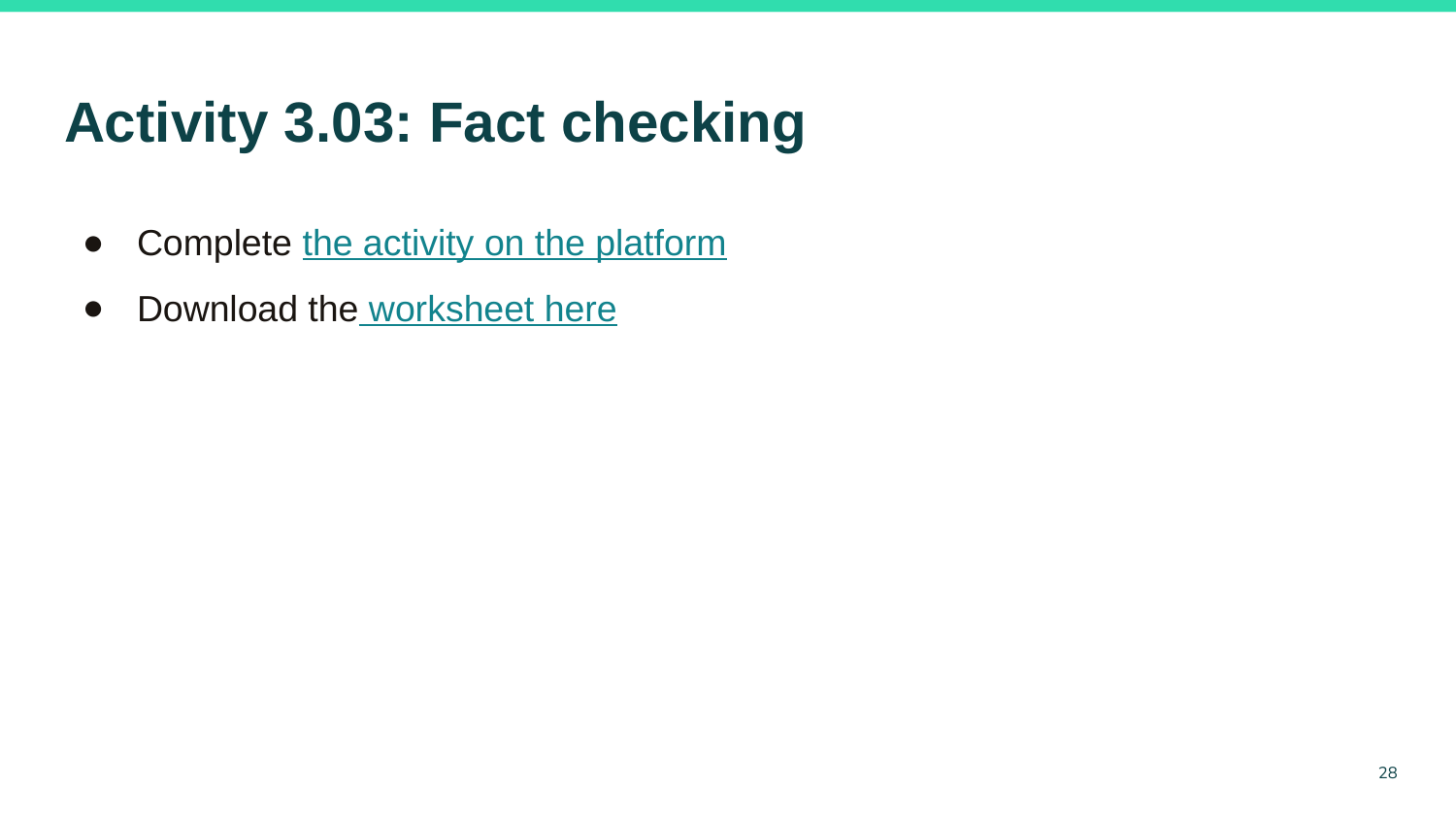

# Activity 3.03: Fact checking

Complete the activity on the platform
Download the worksheet here

28